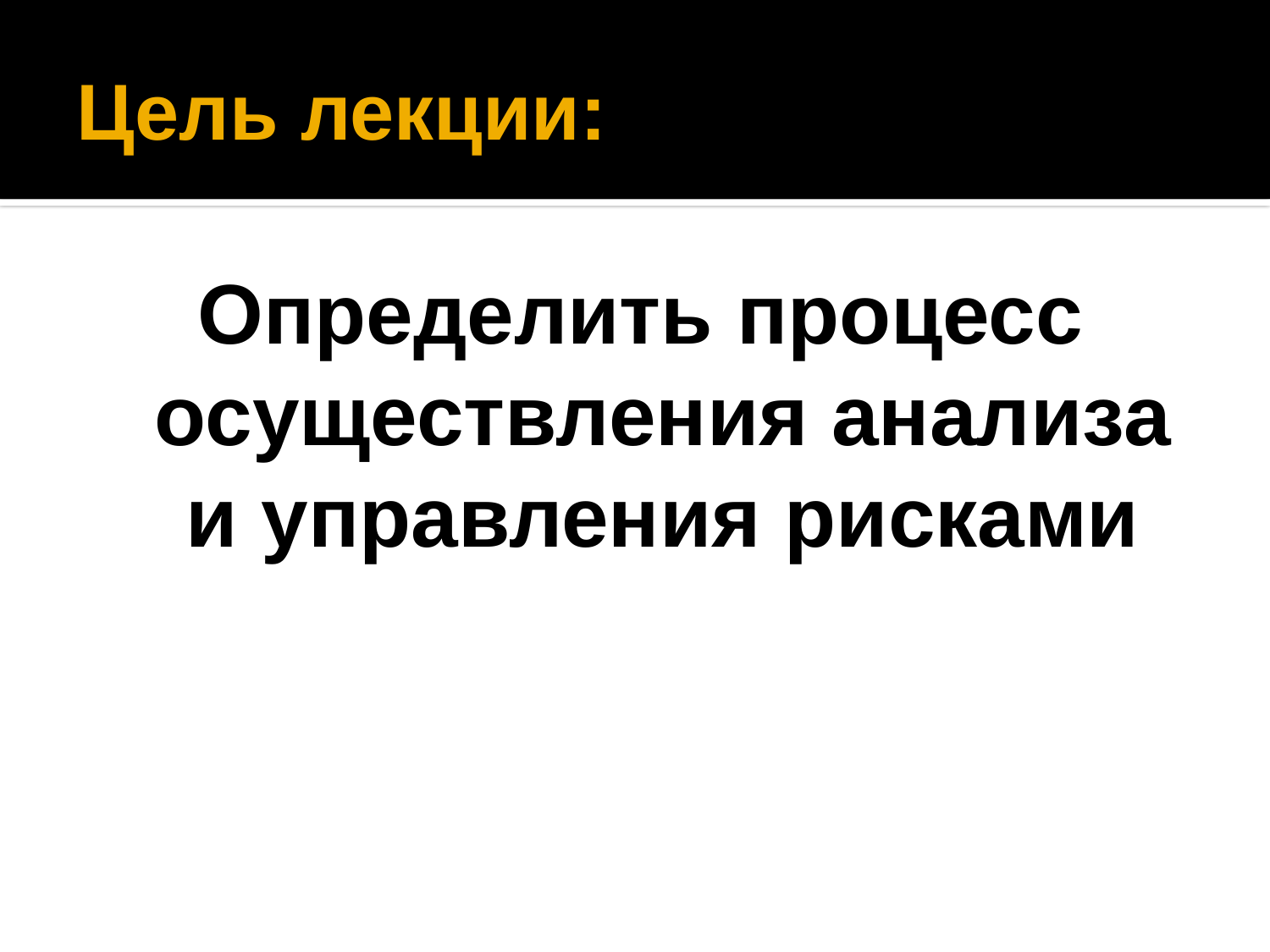

# Цель лекции:
Определить процесс осуществления анализа и управления рисками